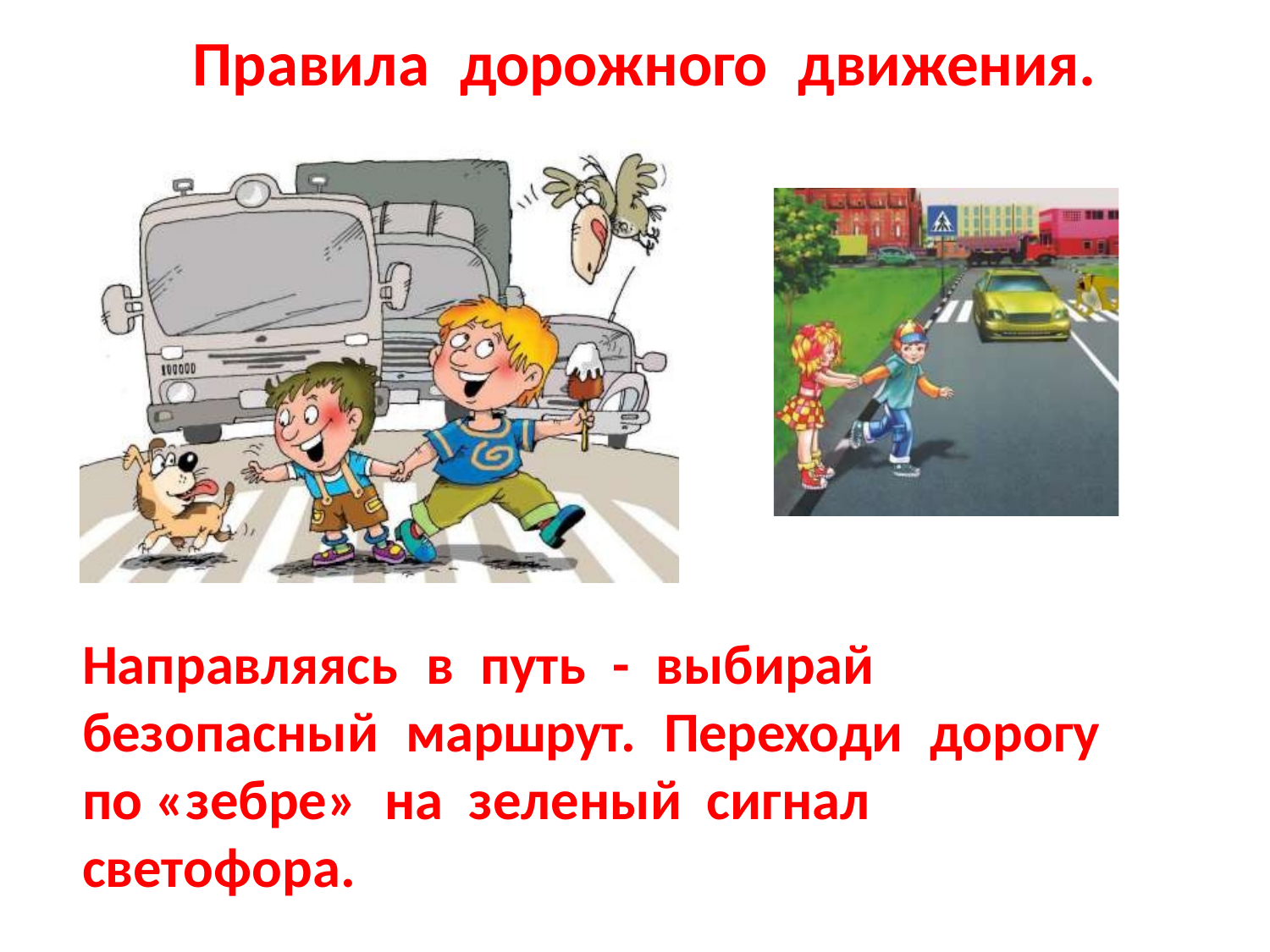

# Правила	дорожного	движения.

Направляясь		в		путь	-	выбирай  безопасный		маршрут.		Переходи	дорогу  по «зебре»	на	зеленый	сигнал	светофора.